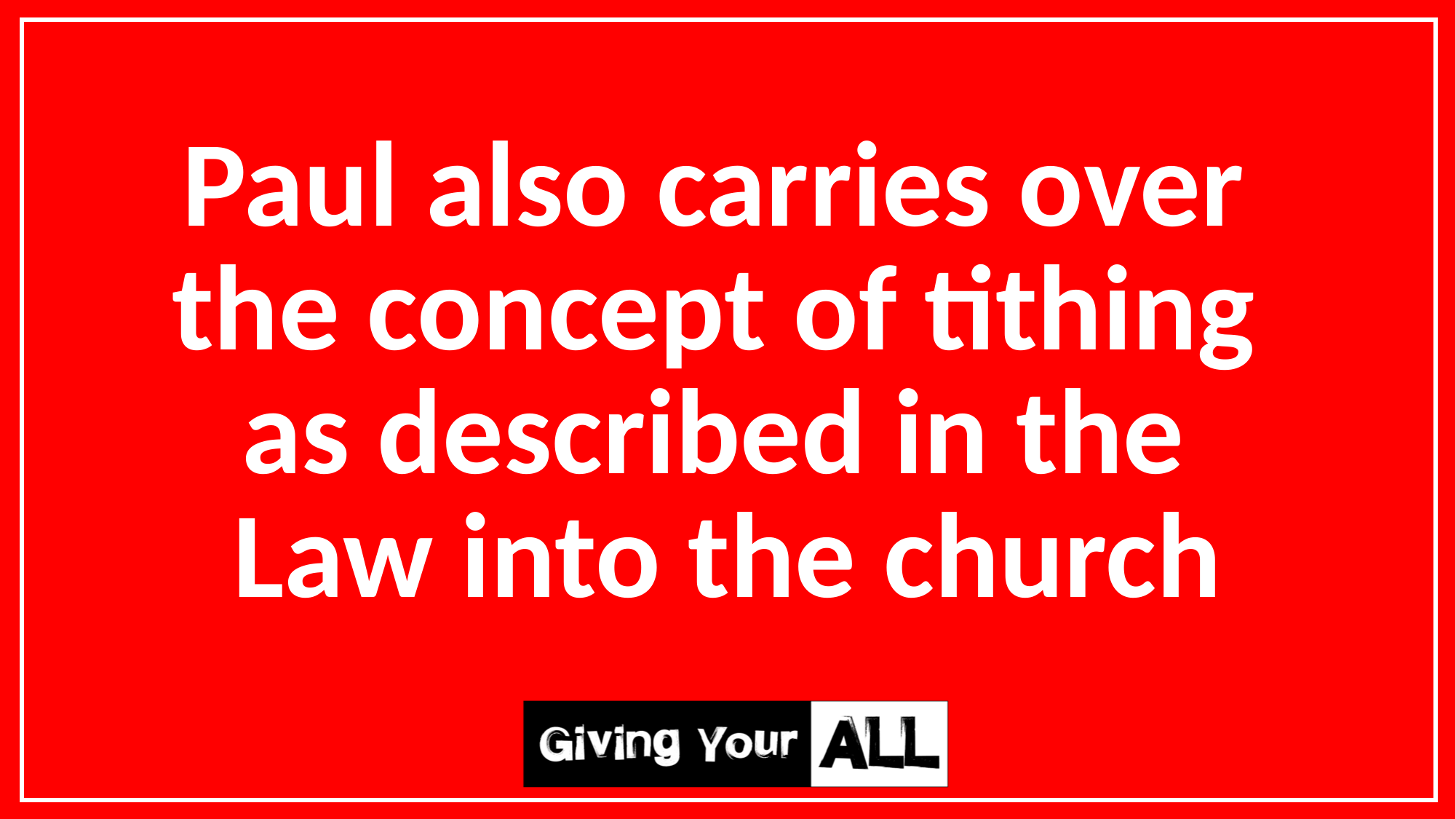

Paul also carries over
the concept of tithing
as described in the
Law into the church